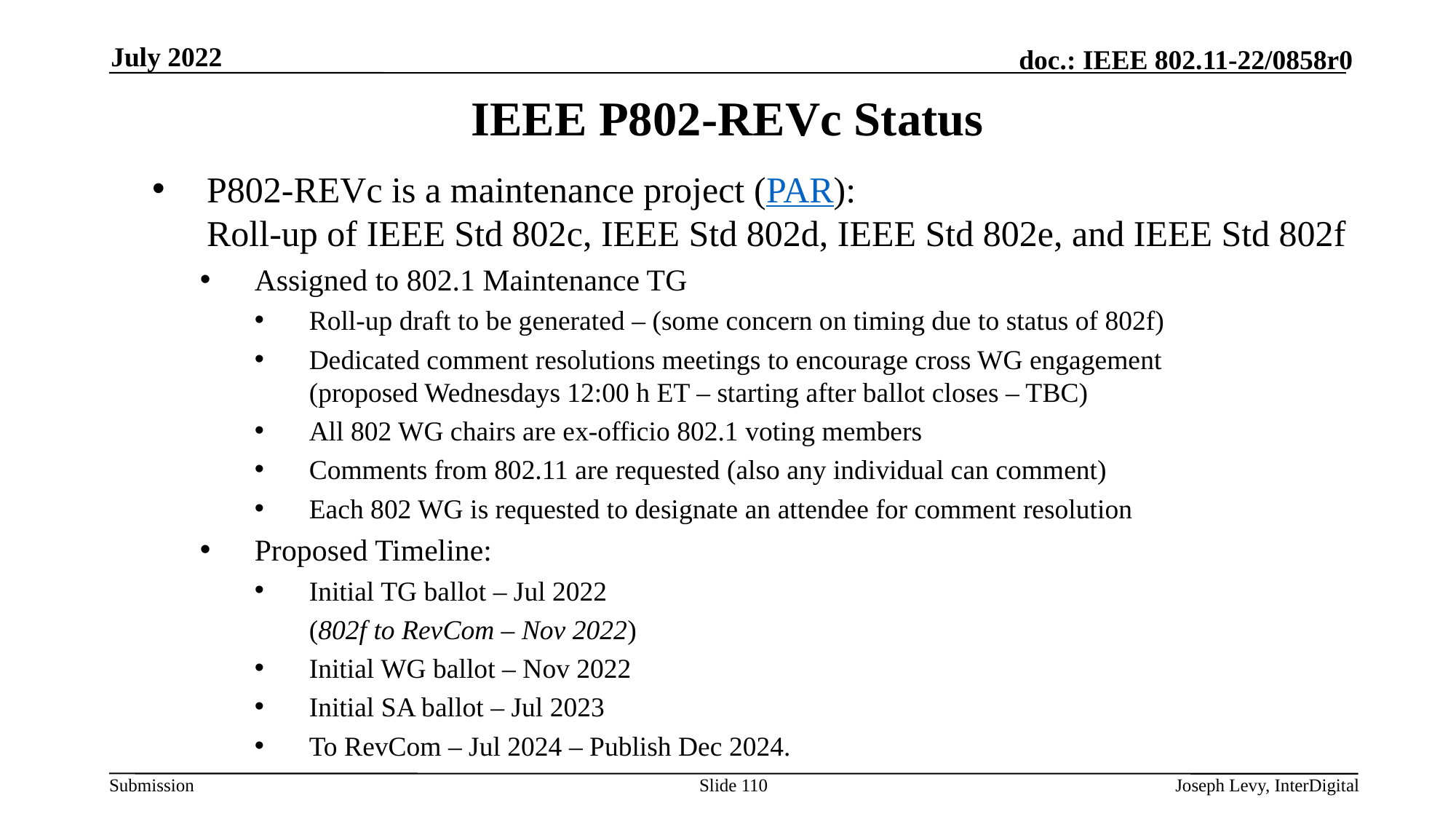

July 2022
# IEEE P802-REVc Status
P802-REVc is a maintenance project (PAR):
Roll-up of IEEE Std 802c, IEEE Std 802d, IEEE Std 802e, and IEEE Std 802f
Assigned to 802.1 Maintenance TG
Roll-up draft to be generated – (some concern on timing due to status of 802f)
Dedicated comment resolutions meetings to encourage cross WG engagement
(proposed Wednesdays 12:00 h ET – starting after ballot closes – TBC)
All 802 WG chairs are ex-officio 802.1 voting members
Comments from 802.11 are requested (also any individual can comment)
Each 802 WG is requested to designate an attendee for comment resolution
Proposed Timeline:
Initial TG ballot – Jul 2022
(802f to RevCom – Nov 2022)
Initial WG ballot – Nov 2022
Initial SA ballot – Jul 2023
To RevCom – Jul 2024 – Publish Dec 2024.
Joseph Levy, InterDigital
Slide 110